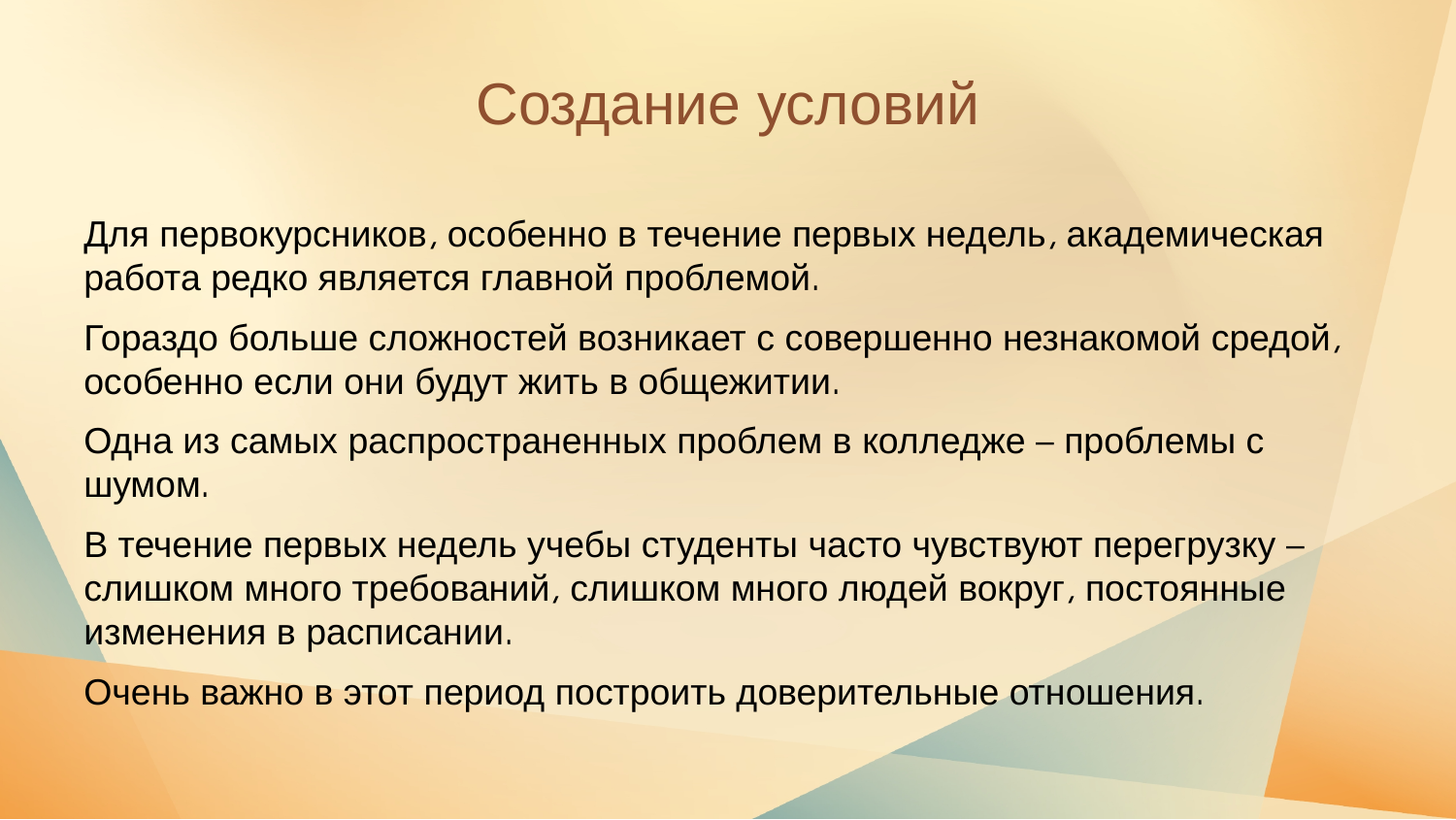

# Создание условий
Для первокурсников, особенно в течение первых недель, академическая работа редко является главной проблемой.
Гораздо больше сложностей возникает с совершенно незнакомой средой, особенно если они будут жить в общежитии.
Одна из самых распространенных проблем в колледже – проблемы с шумом.
В течение первых недель учебы студенты часто чувствуют перегрузку – слишком много требований, слишком много людей вокруг, постоянные изменения в расписании.
Очень важно в этот период построить доверительные отношения.